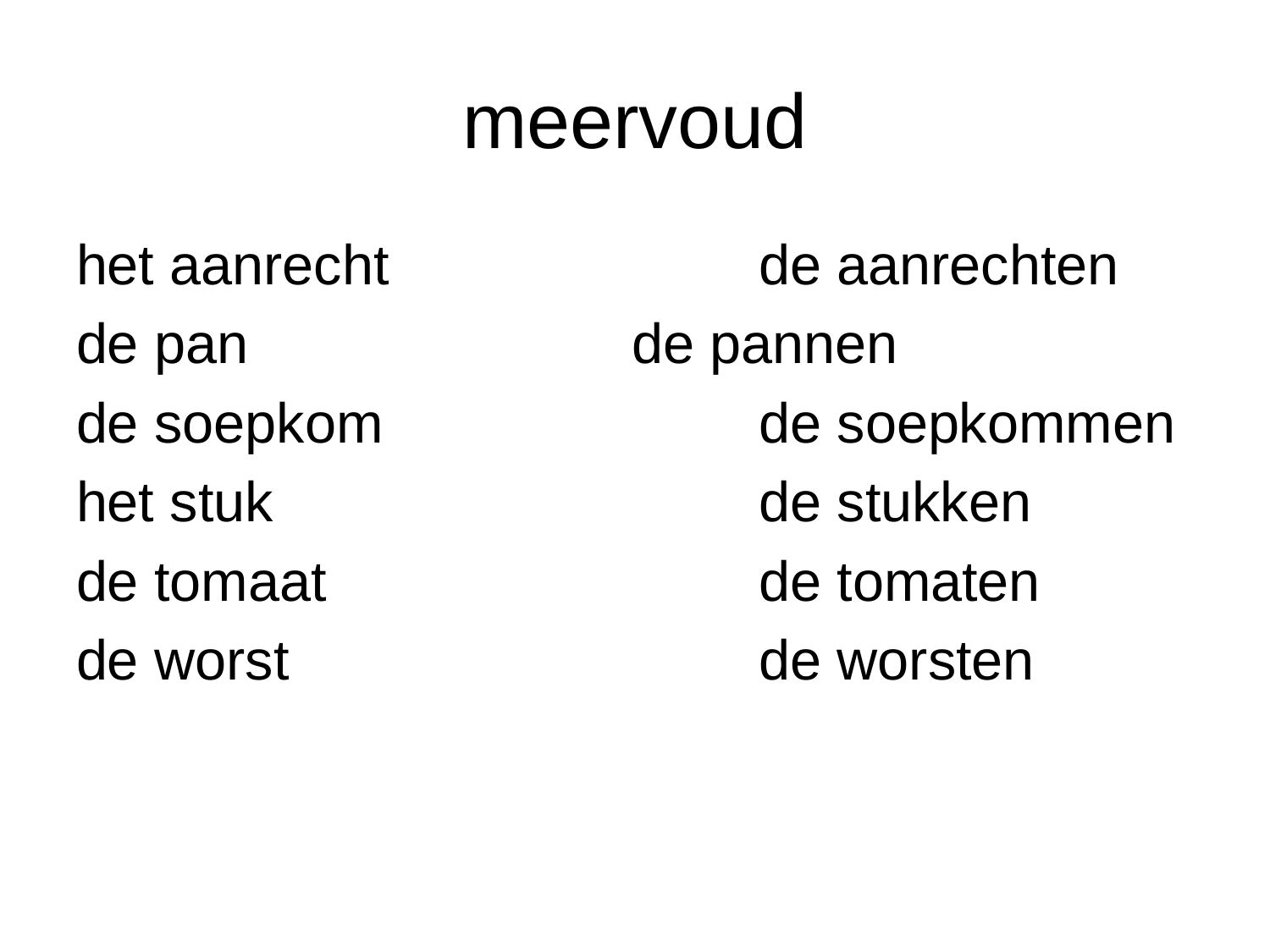

# meervoud
het aanrecht			de aanrechten
de pan				de pannen
de soepkom			de soepkommen
het stuk				de stukken
de tomaat				de tomaten
de worst				de worsten